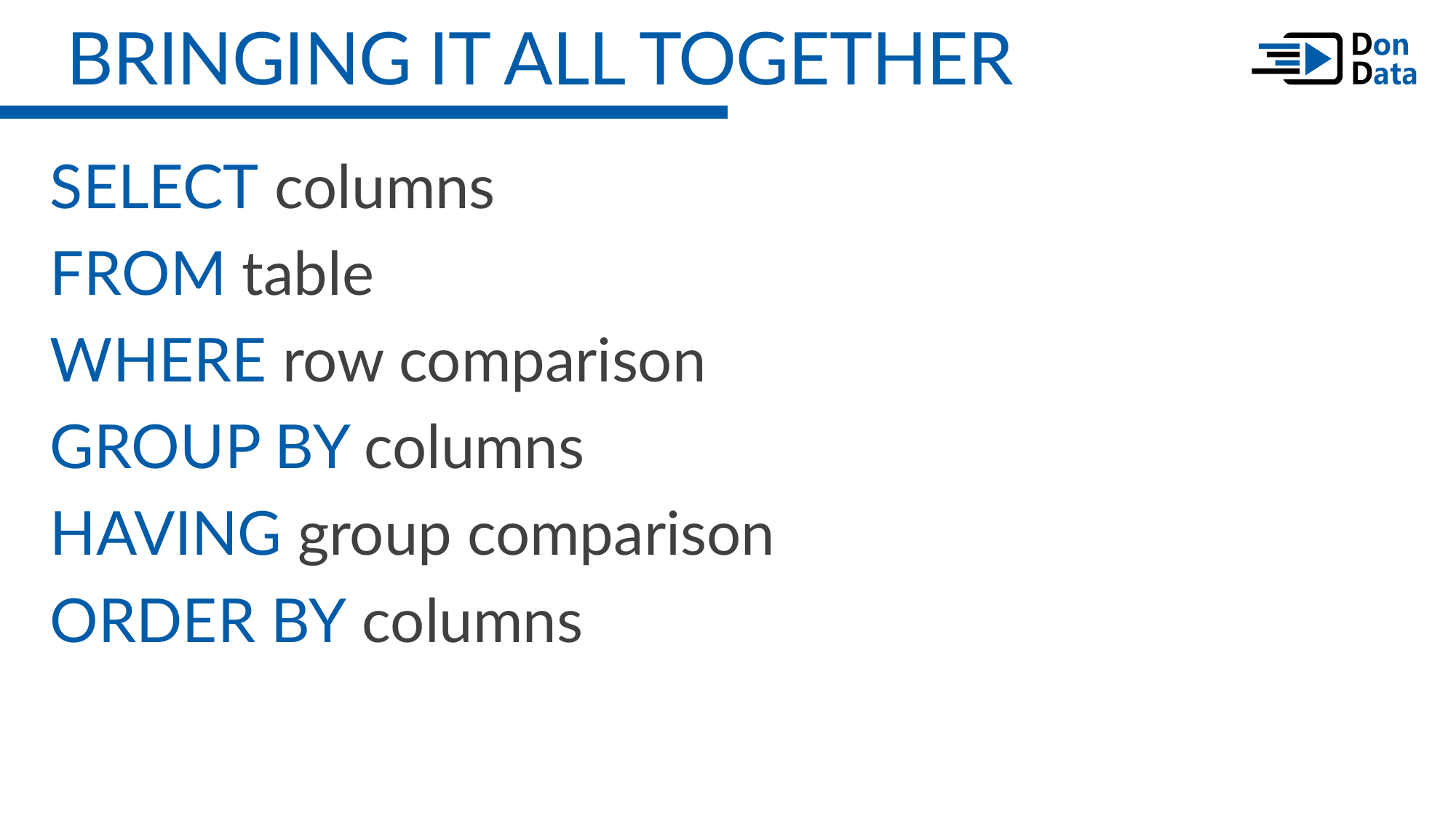

Bringing it all Together
SELECT columns
FROM table
WHERE row comparison
GROUP BY columns
HAVING group comparison
ORDER BY columns